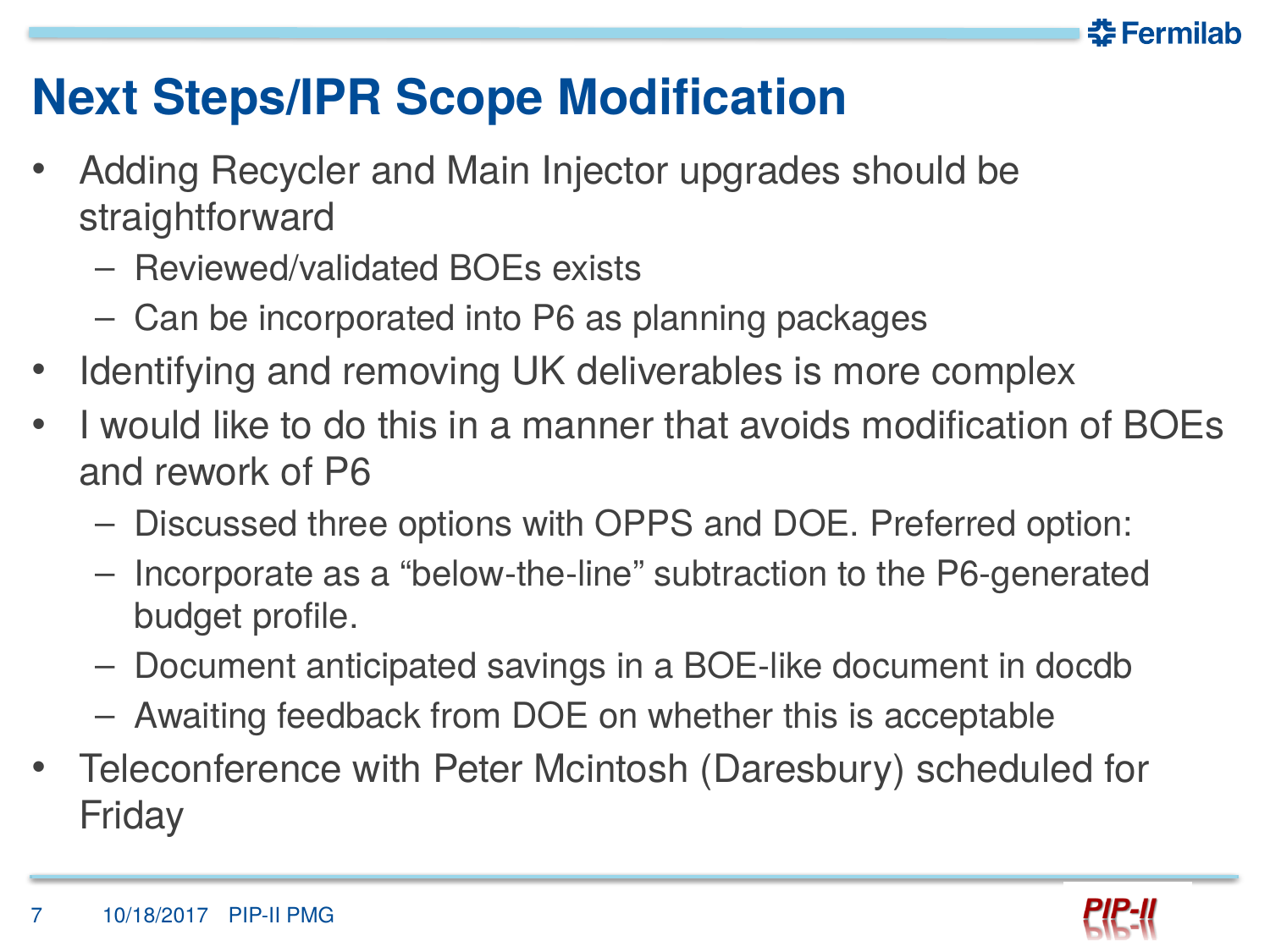

# Next Steps/IPR Scope Modification
Adding Recycler and Main Injector upgrades should be straightforward
Reviewed/validated BOEs exists
Can be incorporated into P6 as planning packages
Identifying and removing UK deliverables is more complex
I would like to do this in a manner that avoids modification of BOEs and rework of P6
Discussed three options with OPPS and DOE. Preferred option:
Incorporate as a “below-the-line” subtraction to the P6-generated budget profile.
Document anticipated savings in a BOE-like document in docdb
Awaiting feedback from DOE on whether this is acceptable
Teleconference with Peter Mcintosh (Daresbury) scheduled for Friday

7
10/18/2017
PIP-II PMG